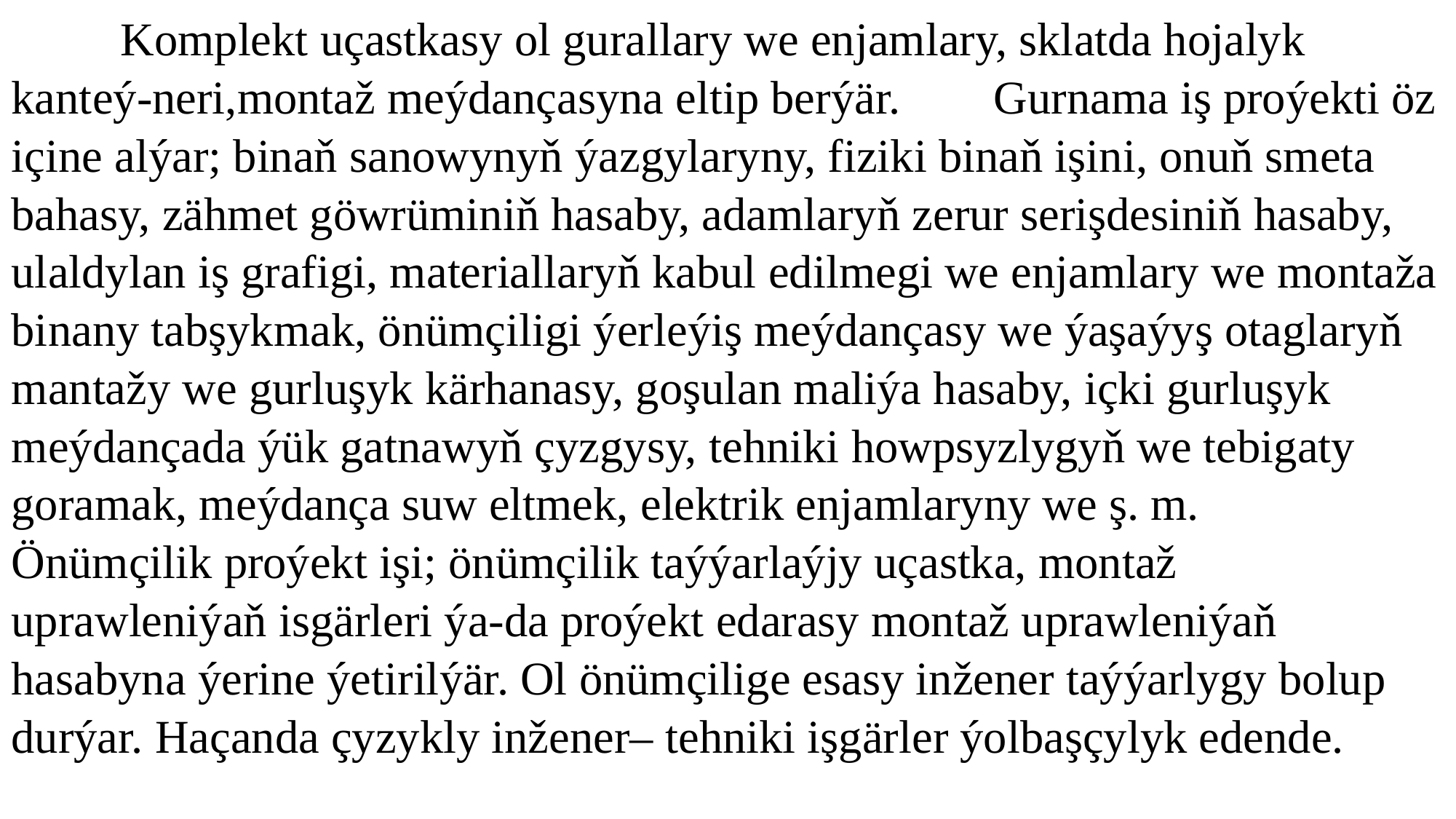

Komplekt uçastkasy ol gurallary we enjamlary, sklatda hojalyk kanteý-neri,montaž meýdançasyna eltip berýär. 	Gurnama iş proýekti öz içine alýar; binaň sanowynyň ýazgylaryny, fiziki binaň işini, onuň smeta bahasy, zähmet göwrüminiň hasaby, adamlaryň zerur serişdesiniň hasaby, ulaldylan iş grafigi, materiallaryň kabul edilmegi we enjamlary we montaža binany tabşykmak, önümçiligi ýerleýiş meýdançasy we ýaşaýyş otaglaryň mantažy we gurluşyk kärhanasy, goşulan maliýa hasaby, içki gurluşyk meýdançada ýük gatnawyň çyzgysy, tehniki howpsyzlygyň we tebigaty goramak, meýdança suw eltmek, elektrik enjamlaryny we ş. m.  	Önümçilik proýekt işi; önümçilik taýýarlaýjy uçastka, montaž uprawleniýaň isgärleri ýa-da proýekt edarasy montaž uprawleniýaň hasabyna ýerine ýetirilýär. Ol önümçilige esasy inžener taýýarlygy bolup durýar. Haçanda çyzykly inžener– tehniki işgärler ýolbaşçylyk edende.